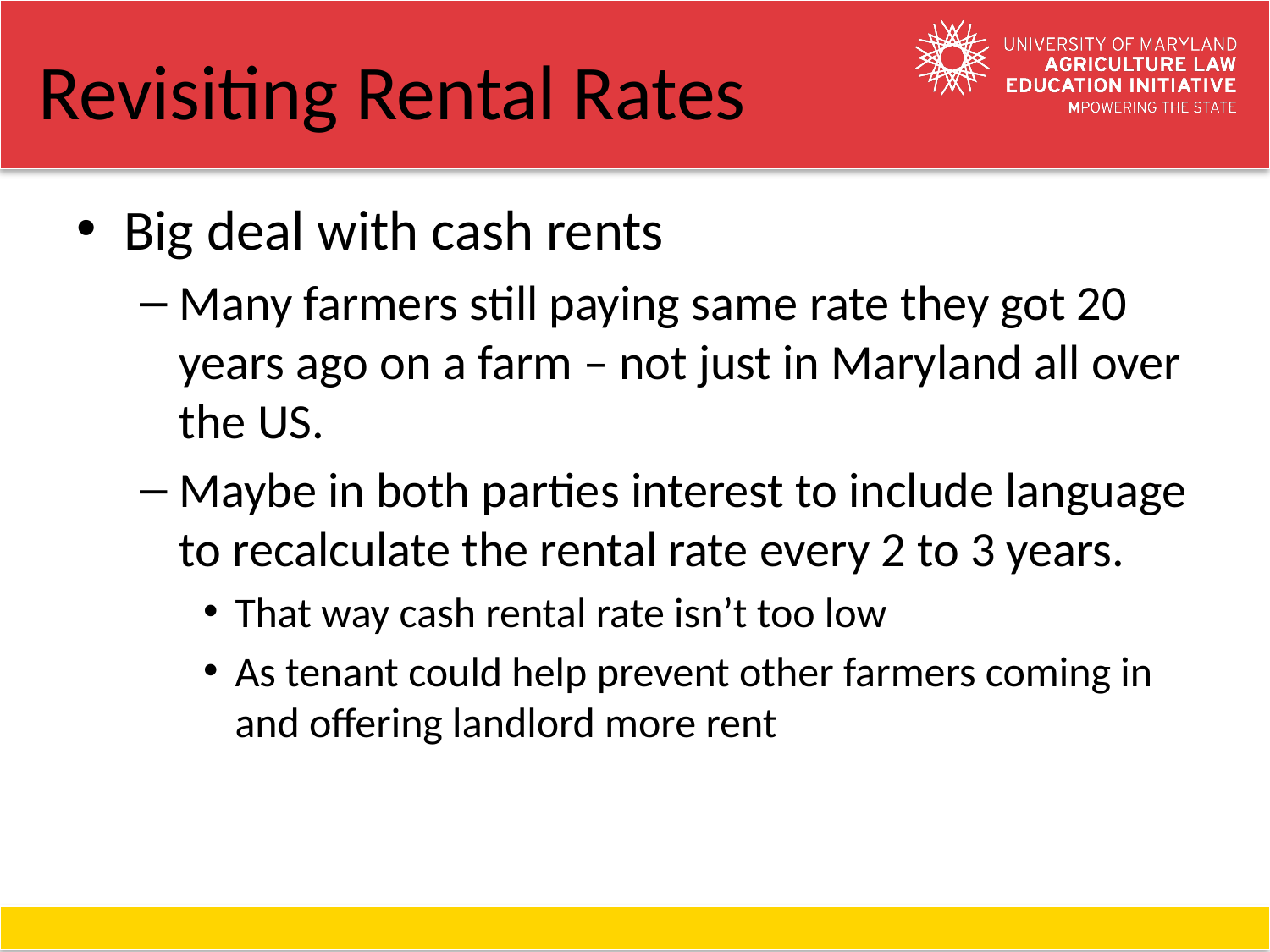

# Revisiting Rental Rates
Big deal with cash rents
Many farmers still paying same rate they got 20 years ago on a farm – not just in Maryland all over the US.
Maybe in both parties interest to include language to recalculate the rental rate every 2 to 3 years.
That way cash rental rate isn’t too low
As tenant could help prevent other farmers coming in and offering landlord more rent